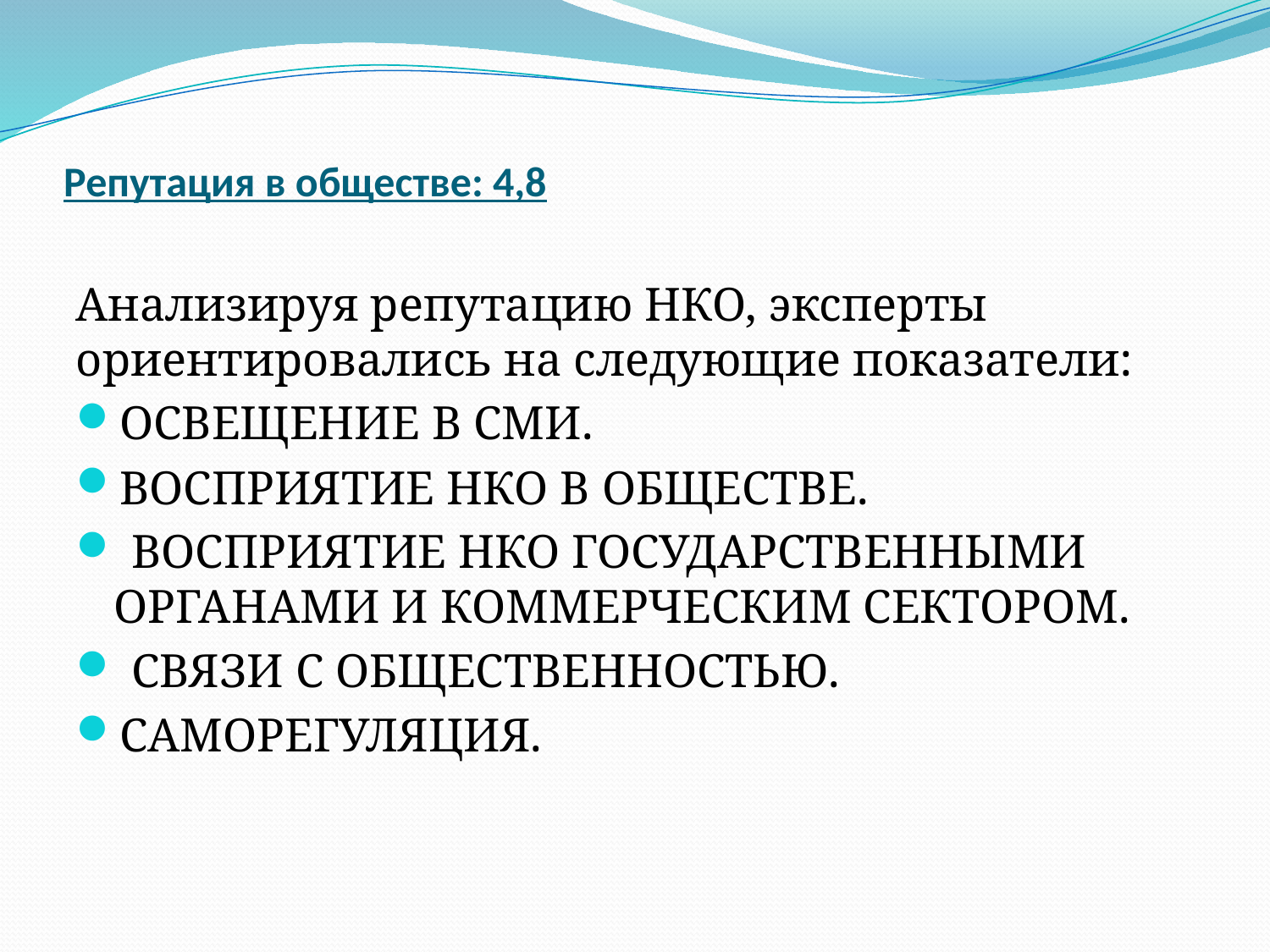

# Репутация в обществе: 4,8
Анализируя репутацию НКО, эксперты ориентировались на следующие показатели:
ОСВЕЩЕНИЕ В СМИ.
ВОСПРИЯТИЕ НКО В ОБЩЕСТВЕ.
 ВОСПРИЯТИЕ НКО ГОСУДАРСТВЕННЫМИ ОРГАНАМИ И КОММЕРЧЕСКИМ СЕКТОРОМ.
 СВЯЗИ С ОБЩЕСТВЕННОСТЬЮ.
САМОРЕГУЛЯЦИЯ.